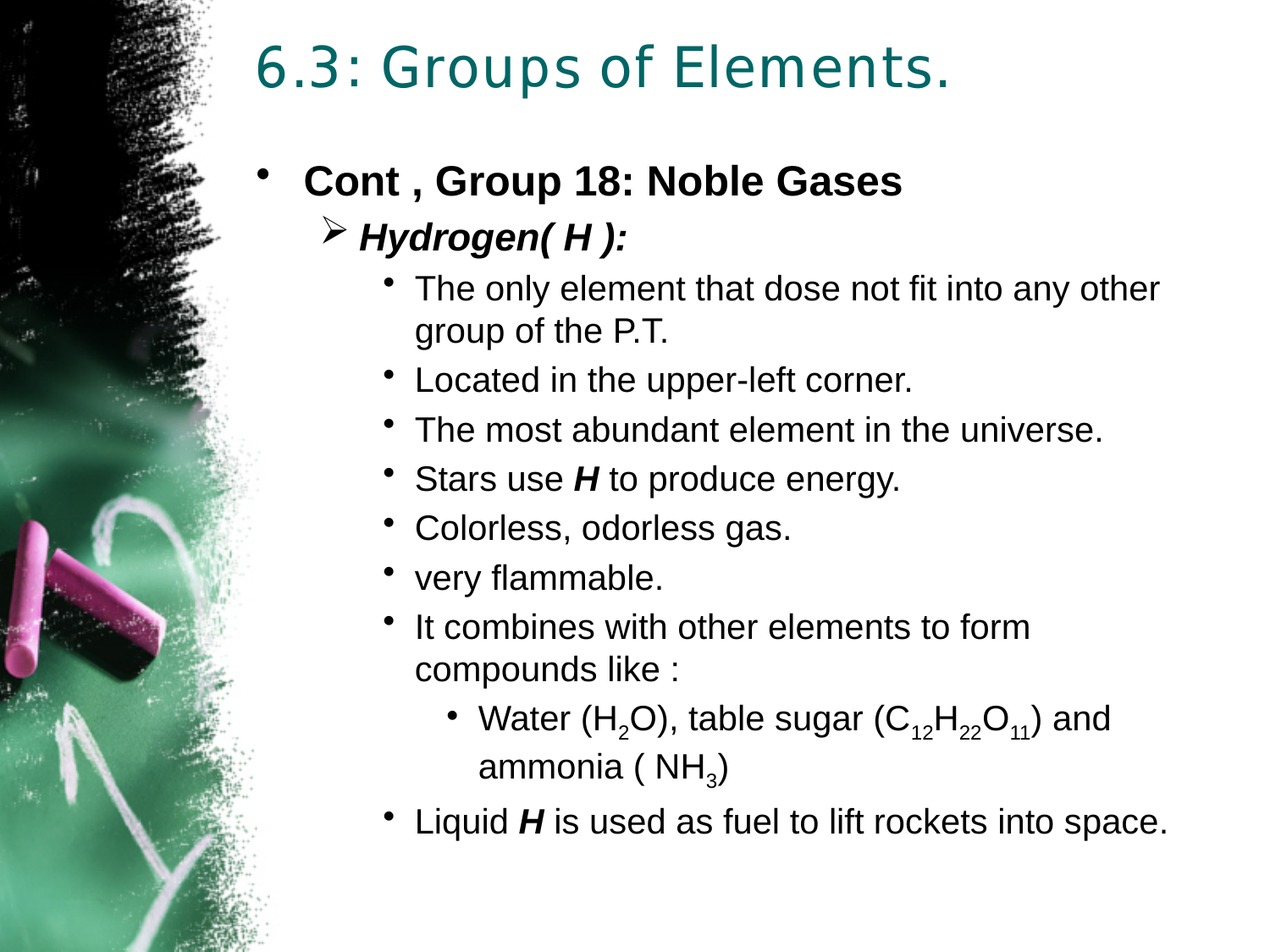

6.3: Groups of Elements.
Cont , Group 18: Noble Gases
Hydrogen( H ):
The only element that dose not fit into any other group of the P.T.
Located in the upper-left corner.
The most abundant element in the universe.
Stars use H to produce energy.
Colorless, odorless gas.
very flammable.
It combines with other elements to form compounds like :
Water (H2O), table sugar (C12H22O11) and ammonia ( NH3)
Liquid H is used as fuel to lift rockets into space.